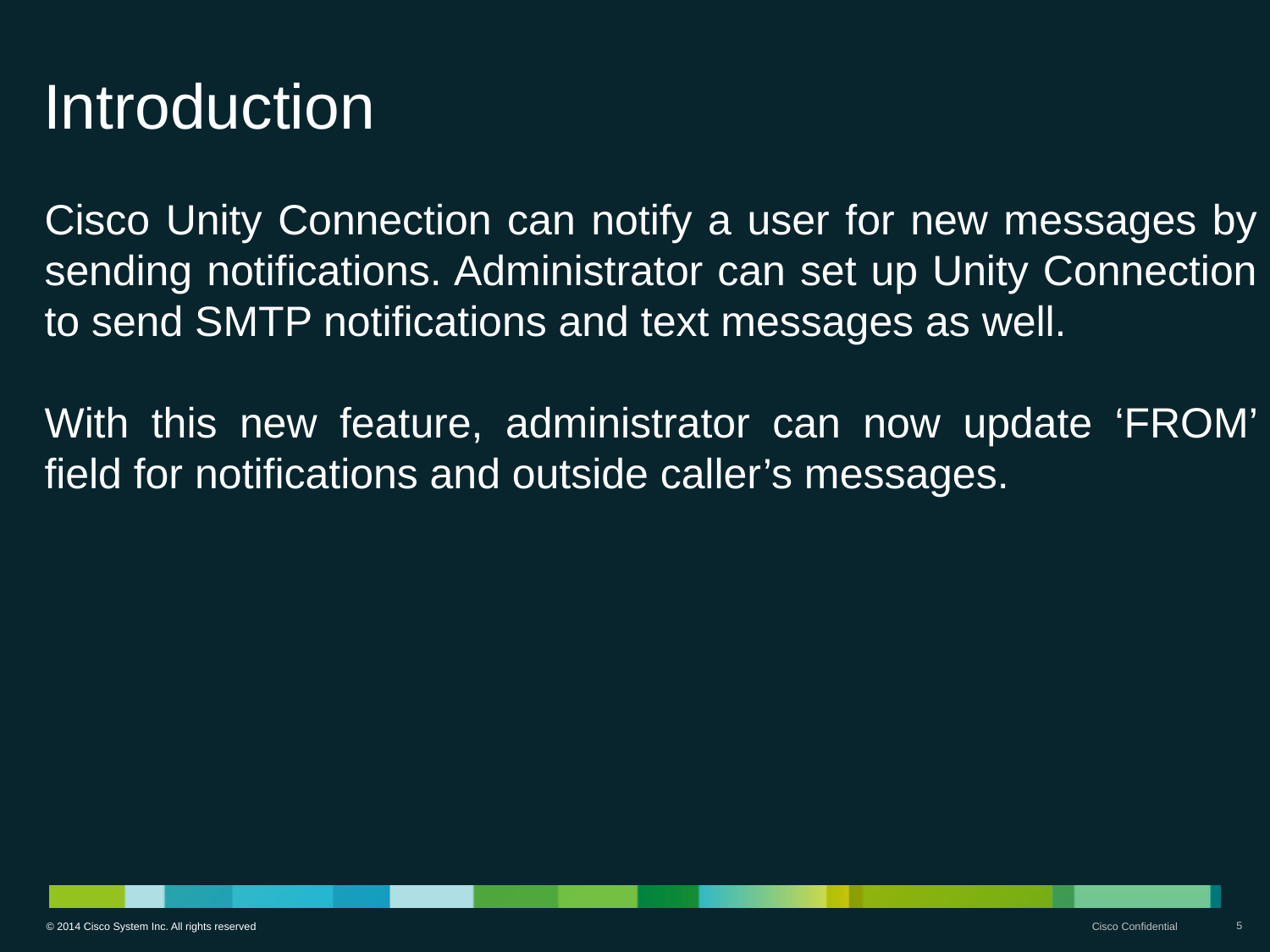

# Introduction

Cisco Unity Connection can notify a user for new messages by sending notifications. Administrator can set up Unity Connection to send SMTP notifications and text messages as well.

With this new feature, administrator can now update ‘FROM’ field for notifications and outside caller’s messages.